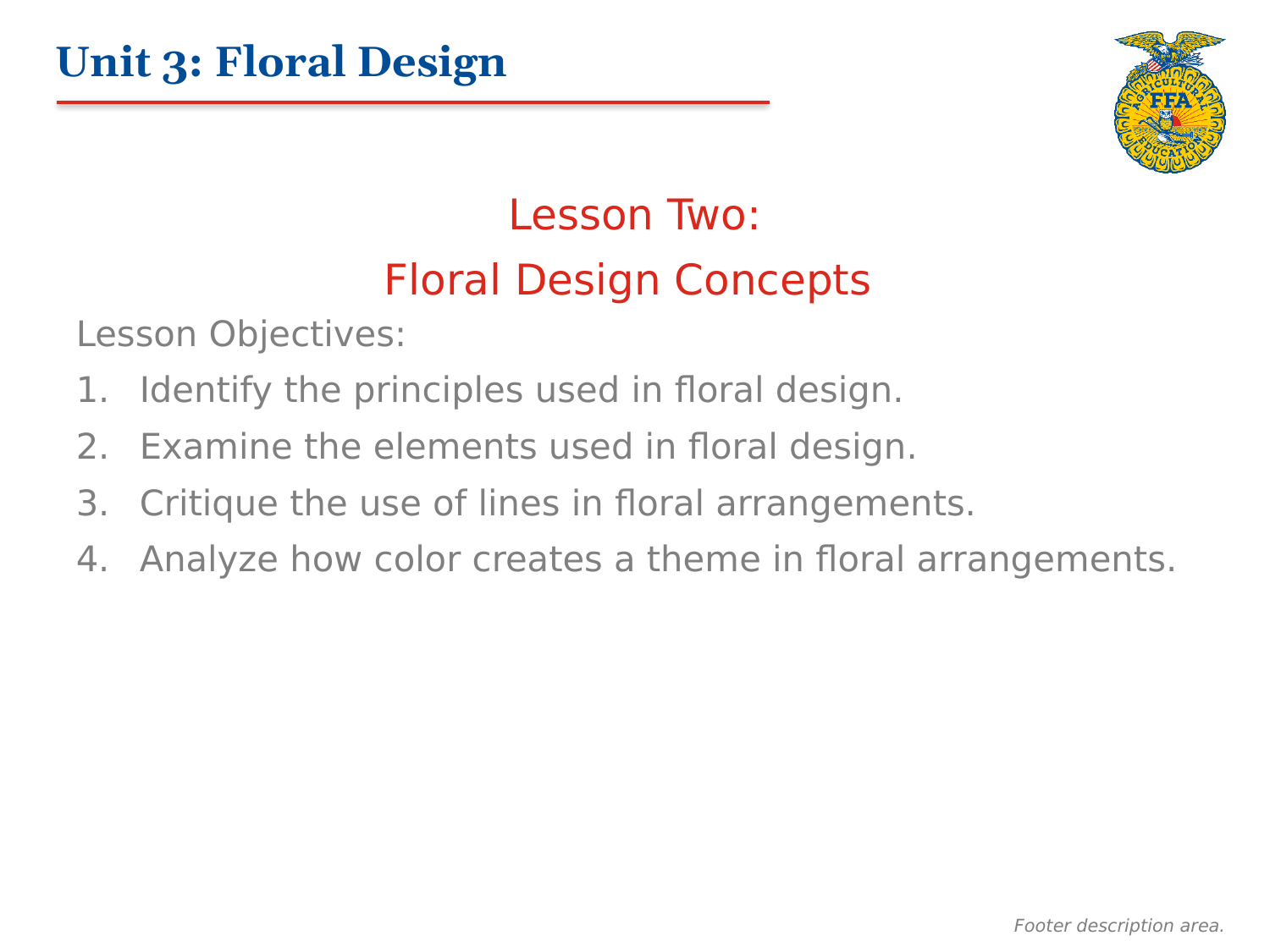

# Unit 3: Floral Design
Lesson Two:
Floral Design Concepts
Lesson Objectives:
Identify the principles used in floral design.
Examine the elements used in floral design.
Critique the use of lines in floral arrangements.
Analyze how color creates a theme in floral arrangements.

Footer description area.